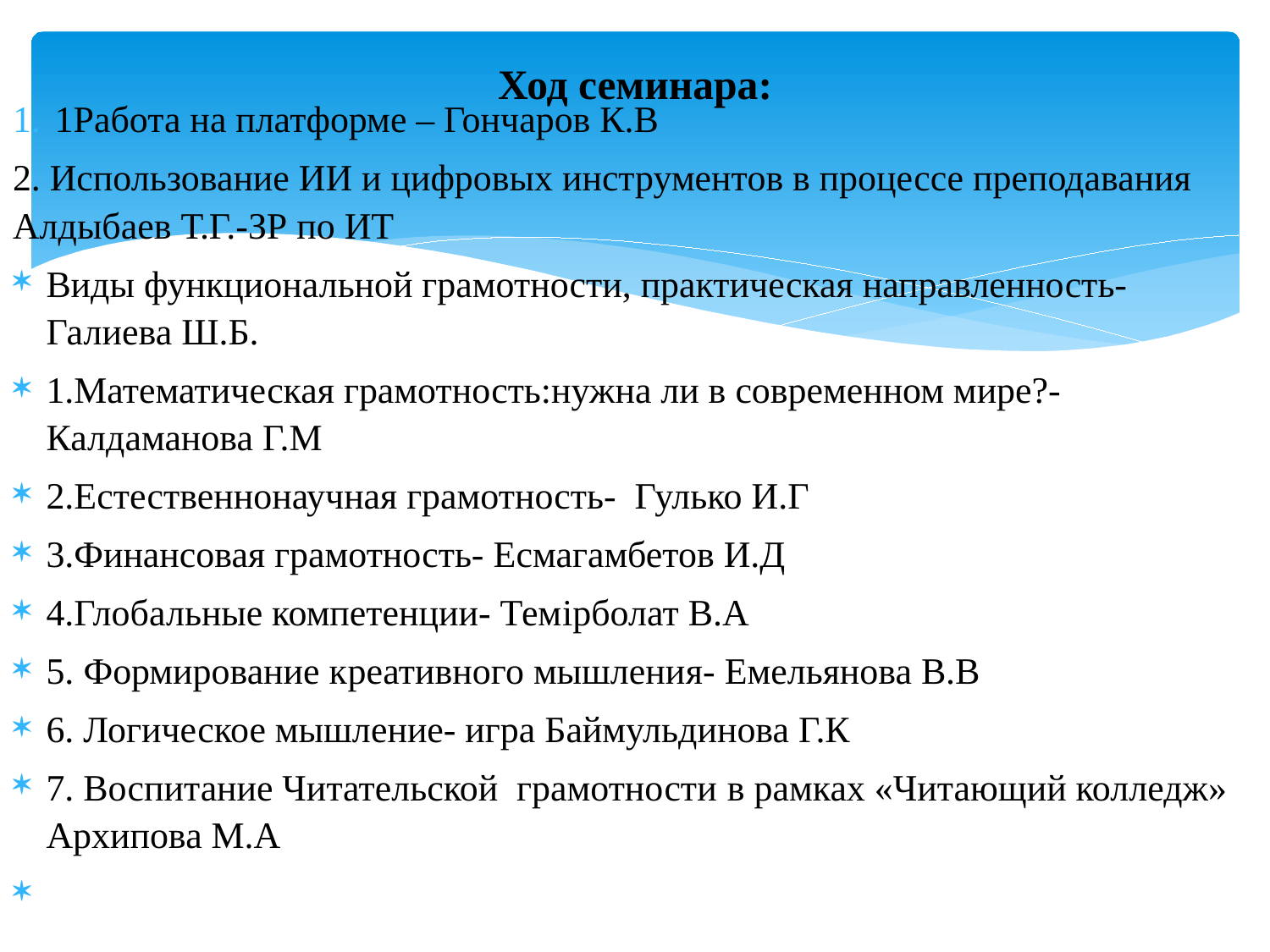

# Ход семинара:
1Работа на платформе – Гончаров К.В
2. Использование ИИ и цифровых инструментов в процессе преподавания Алдыбаев Т.Г.-ЗР по ИТ
Виды функциональной грамотности, практическая направленность- Галиева Ш.Б.
1.Математическая грамотность:нужна ли в современном мире?- Калдаманова Г.М
2.Естественнонаучная грамотность-  Гулько И.Г
3.Финансовая грамотность- Есмагамбетов И.Д
4.Глобальные компетенции- Темірболат В.А
5. Формирование креативного мышления- Емельянова В.В
6. Логическое мышление- игра Баймульдинова Г.К
7. Воспитание Читательской  грамотности в рамках «Читающий колледж» Архипова М.А